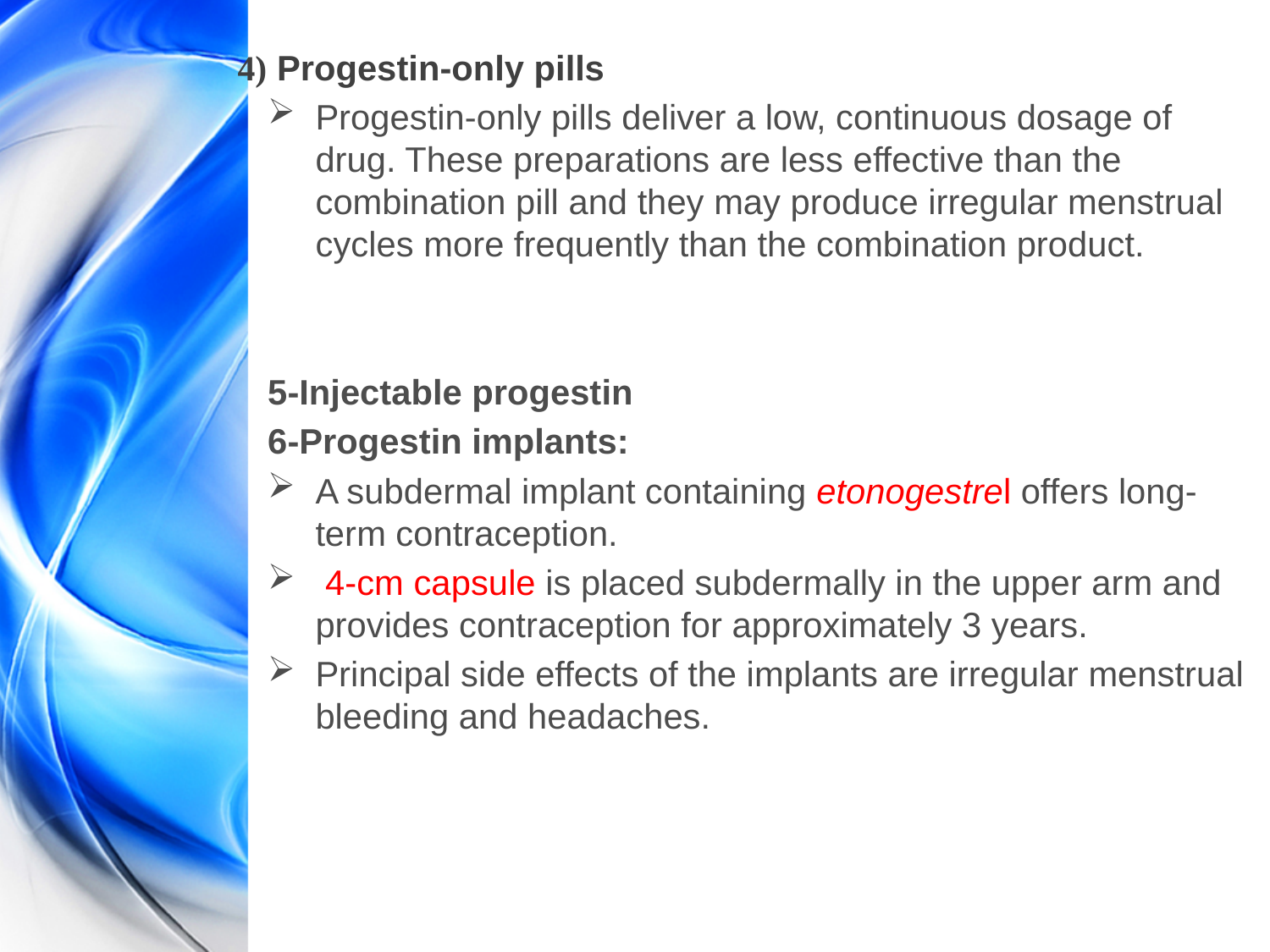

# 4) Progestin-only pills
Progestin-only pills deliver a low, continuous dosage of drug. These preparations are less effective than the combination pill and they may produce irregular menstrual cycles more frequently than the combination product.

5-Injectable progestin
6-Progestin implants:
A subdermal implant containing etonogestrel offers long-term contraception.
 4-cm capsule is placed subdermally in the upper arm and provides contraception for approximately 3 years.
Principal side effects of the implants are irregular menstrual bleeding and headaches.